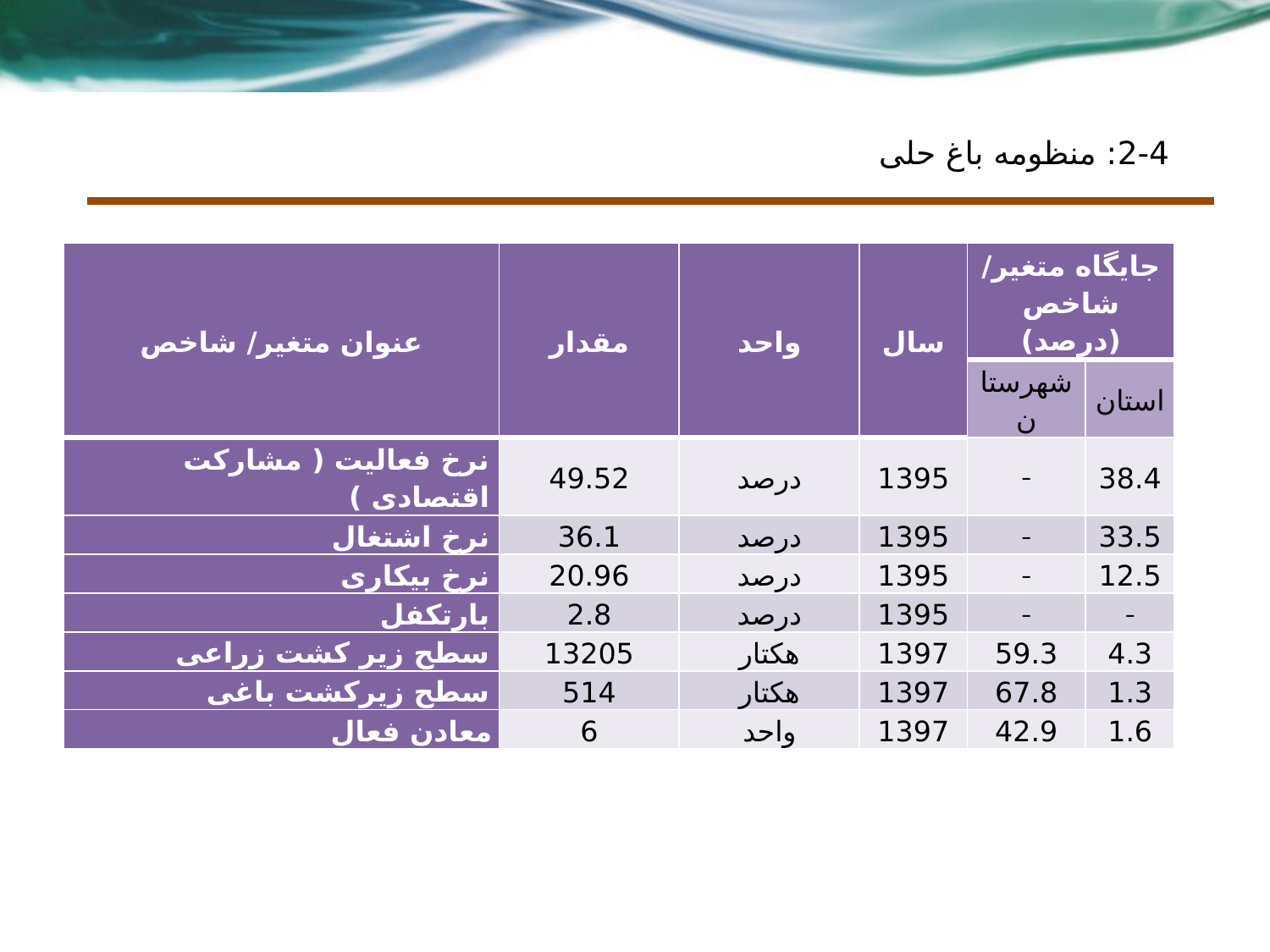

2-4: منظومه باغ حلی
| عنوان متغیر/ شاخص | مقدار | واحد | سال | جایگاه متغیر/ شاخص (درصد) |  |
| --- | --- | --- | --- | --- | --- |
|  |  |  |  | شهرستان | استان |
| نرخ فعالیت ( مشارکت اقتصادی ) | 49.52 | درصد | 1395 | - | 38.4 |
| نرخ اشتغال | 36.1 | درصد | 1395 | - | 33.5 |
| نرخ بیکاری | 20.96 | درصد | 1395 | - | 12.5 |
| بارتکفل | 2.8 | درصد | 1395 | - | - |
| سطح زیر کشت زراعی | 13205 | هکتار | 1397 | 59.3 | 4.3 |
| سطح زیرکشت باغی | 514 | هکتار | 1397 | 67.8 | 1.3 |
| معادن فعال | 6 | واحد | 1397 | 42.9 | 1.6 |